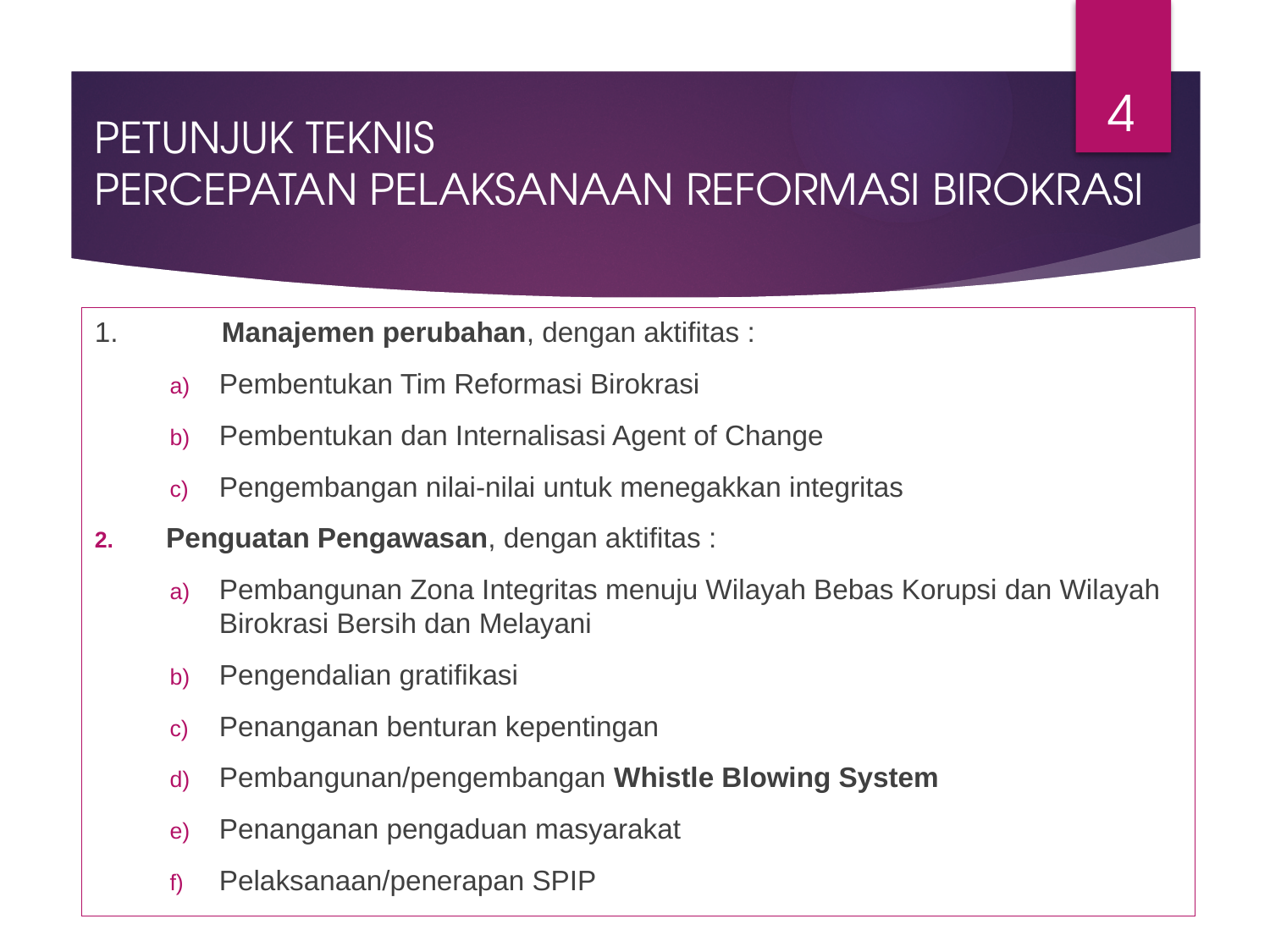

4
# PETUNJUK TEKNIS PERCEPATAN PELAKSANAAN REFORMASI BIROKRASI
1.	Manajemen perubahan, dengan aktifitas :
Pembentukan Tim Reformasi Birokrasi
Pembentukan dan Internalisasi Agent of Change
Pengembangan nilai-nilai untuk menegakkan integritas
Penguatan Pengawasan, dengan aktifitas :
Pembangunan Zona Integritas menuju Wilayah Bebas Korupsi dan Wilayah Birokrasi Bersih dan Melayani
Pengendalian gratifikasi
Penanganan benturan kepentingan
Pembangunan/pengembangan Whistle Blowing System
Penanganan pengaduan masyarakat
Pelaksanaan/penerapan SPIP